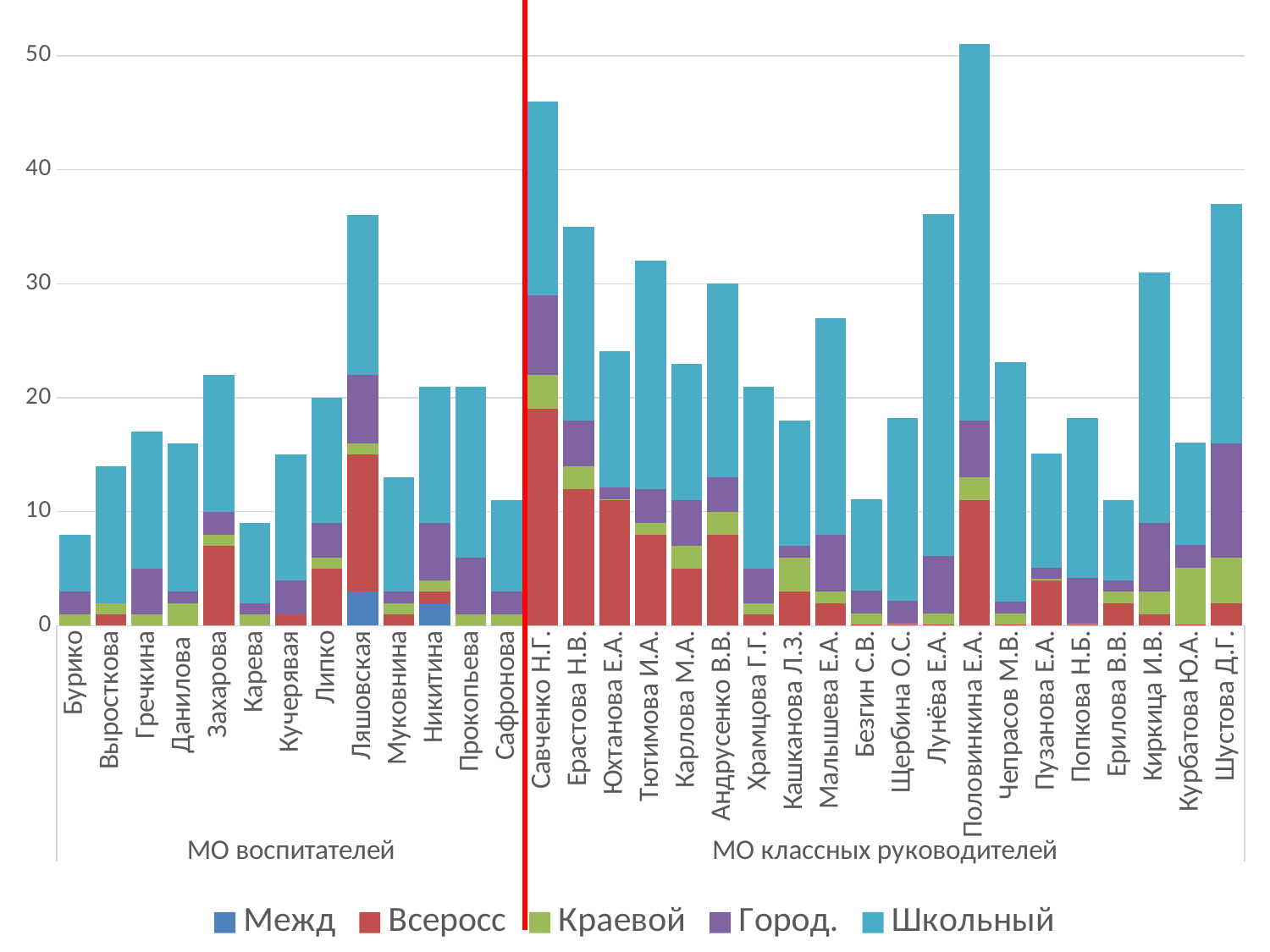

### Chart:

| Category | Межд | Всеросс | Краевой | Город. | Школьный |
|---|---|---|---|---|---|
| Бурико | 0.0 | 0.0 | 1.0 | 2.0 | 5.0 |
| Выросткова | 0.0 | 1.0 | 1.0 | 0.0 | 12.0 |
| Гречкина | 0.0 | 0.0 | 1.0 | 4.0 | 12.0 |
| Данилова  | 0.0 | 0.0 | 2.0 | 1.0 | 13.0 |
| Захарова | 0.0 | 7.0 | 1.0 | 2.0 | 12.0 |
| Карева | 0.0 | 0.0 | 1.0 | 1.0 | 7.0 |
| Кучерявая | 0.0 | 1.0 | 0.0 | 3.0 | 11.0 |
| Липко | 0.0 | 5.0 | 1.0 | 3.0 | 11.0 |
| Ляшовская | 3.0 | 12.0 | 1.0 | 6.0 | 14.0 |
| Муковнина | 0.0 | 1.0 | 1.0 | 1.0 | 10.0 |
| Никитина | 2.0 | 1.0 | 1.0 | 5.0 | 12.0 |
| Прокопьева | 0.0 | 0.0 | 1.0 | 5.0 | 15.0 |
| Сафронова | 0.0 | 0.0 | 1.0 | 2.0 | 8.0 |
| Савченко Н.Г. | 0.0 | 19.0 | 3.0 | 7.0 | 17.0 |
| Ерастова Н.В. | 0.0 | 12.0 | 2.0 | 4.0 | 17.0 |
| Юхтанова Е.А. | 0.0 | 11.0 | 0.1 | 1.0 | 12.0 |
| Тютимова И.А. | 0.0 | 8.0 | 1.0 | 3.0 | 20.0 |
| Карлова М.А. | 0.0 | 5.0 | 2.0 | 4.0 | 12.0 |
| Андрусенко В.В. | 0.0 | 8.0 | 2.0 | 3.0 | 17.0 |
| Храмцова Г.Г. | 0.0 | 1.0 | 1.0 | 3.0 | 16.0 |
| Кашканова Л.З. | 0.0 | 3.0 | 3.0 | 1.0 | 11.0 |
| Малышева Е.А. | 0.0 | 2.0 | 1.0 | 5.0 | 19.0 |
| Безгин С.В. | 0.0 | 0.1 | 1.0 | 2.0 | 8.0 |
| Щербина О.С. | 0.0 | 0.1 | 0.1 | 2.0 | 16.0 |
| Лунёва Е.А. | 0.0 | 0.1 | 1.0 | 5.0 | 30.0 |
| Половинкина Е.А. | 0.0 | 11.0 | 2.0 | 5.0 | 33.0 |
| Чепрасов М.В. | 0.0 | 0.1 | 1.0 | 1.0 | 21.0 |
| Пузанова Е.А. | 0.0 | 4.0 | 0.1 | 1.0 | 10.0 |
| Попкова Н.Б. | 0.0 | 0.1 | 0.1 | 4.0 | 14.0 |
| Ерилова В.В. | 0.0 | 2.0 | 1.0 | 1.0 | 7.0 |
| Киркица И.В. | 0.0 | 1.0 | 2.0 | 6.0 | 22.0 |
| Курбатова Ю.А. | 0.0 | 0.1 | 5.0 | 2.0 | 9.0 |
| Шустова Д.Г. | 0.0 | 2.0 | 4.0 | 10.0 | 21.0 |
#